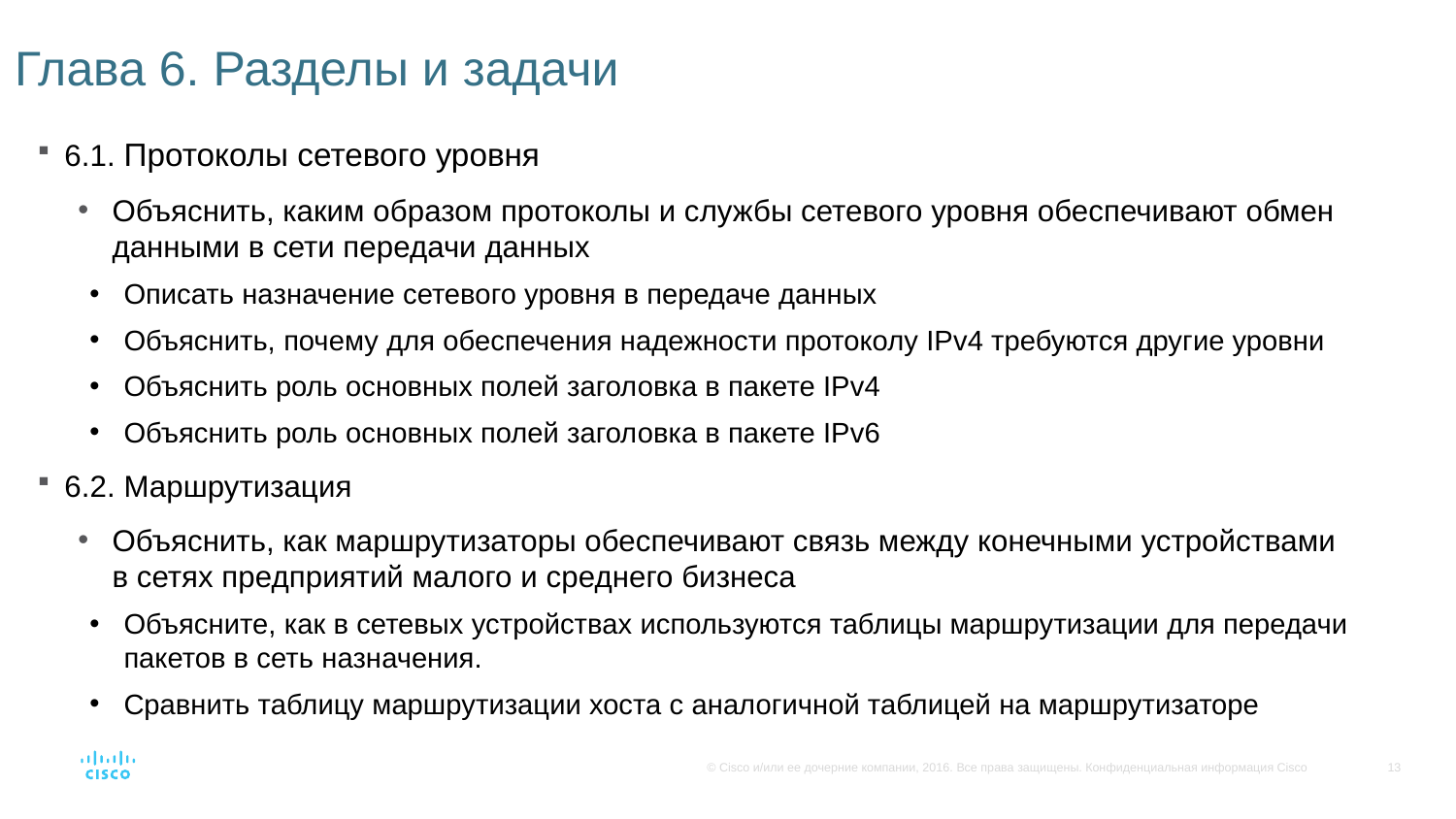

# Глава 6. Разделы и задачи
6.1. Протоколы сетевого уровня
Объяснить, каким образом протоколы и службы сетевого уровня обеспечивают обмен данными в сети передачи данных
Описать назначение сетевого уровня в передаче данных
Объяснить, почему для обеспечения надежности протоколу IPv4 требуются другие уровни
Объяснить роль основных полей заголовка в пакете IPv4
Объяснить роль основных полей заголовка в пакете IPv6
6.2. Маршрутизация
Объяснить, как маршрутизаторы обеспечивают связь между конечными устройствами в сетях предприятий малого и среднего бизнеса
Объясните, как в сетевых устройствах используются таблицы маршрутизации для передачи пакетов в сеть назначения.
Сравнить таблицу маршрутизации хоста с аналогичной таблицей на маршрутизаторе